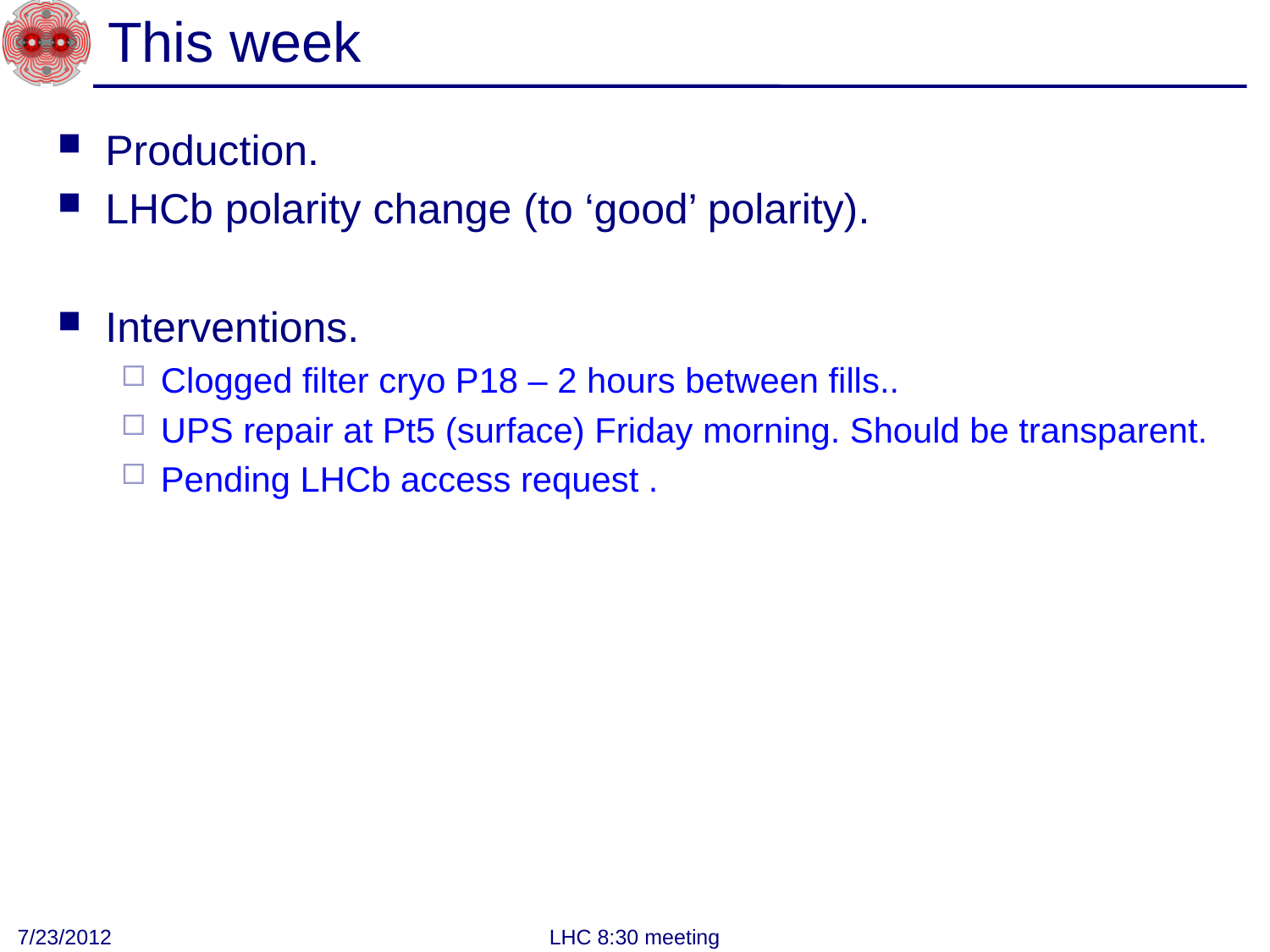

# This week
Production.
LHCb polarity change (to ‘good’ polarity).

Interventions.
Clogged filter cryo P18 – 2 hours between fills..
UPS repair at Pt5 (surface) Friday morning. Should be transparent.
Pending LHCb access request .
7/23/2012
LHC 8:30 meeting